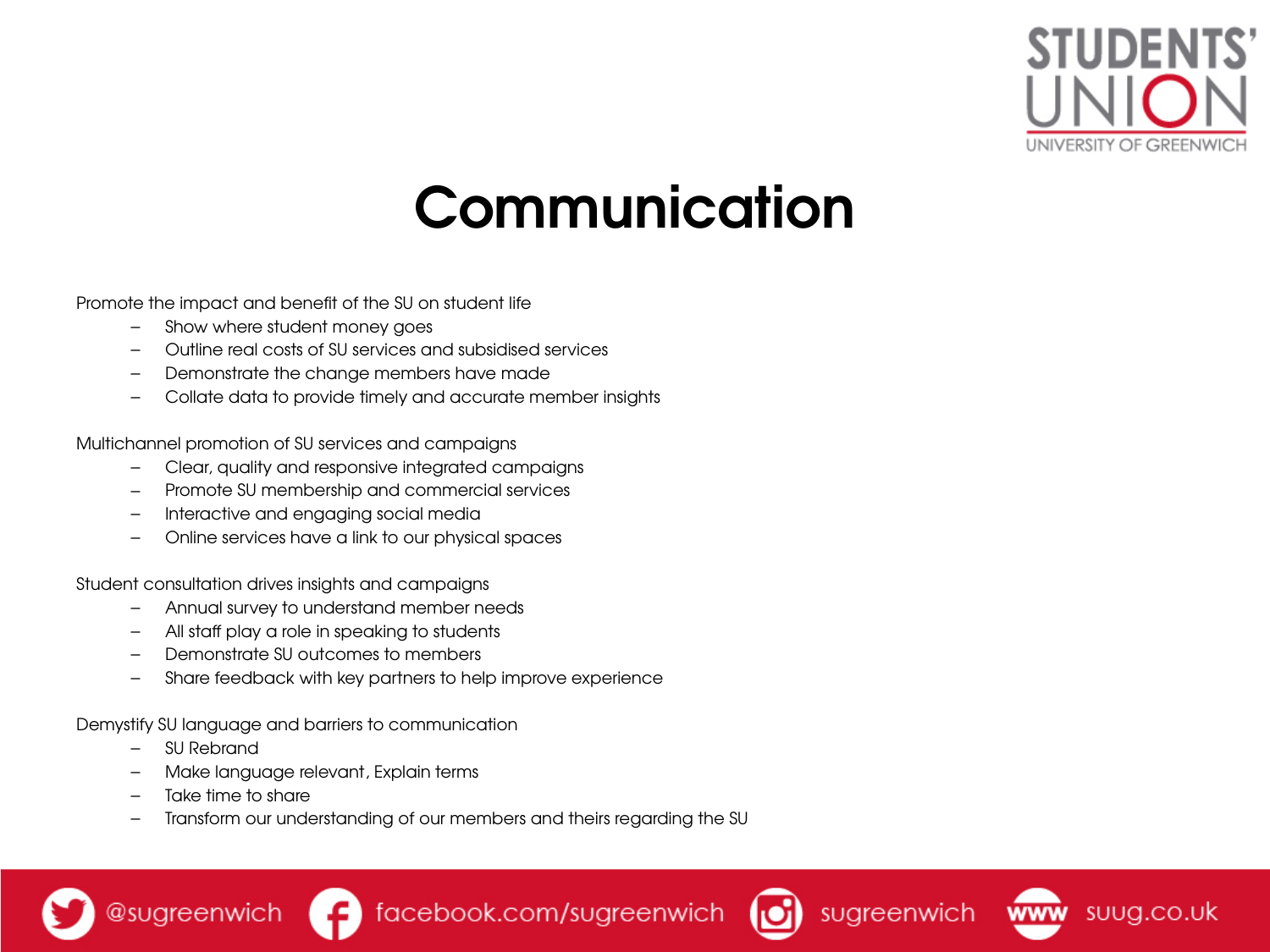

# Communication
Promote the impact and benefit of the SU on student life
Show where student money goes
Outline real costs of SU services and subsidised services
Demonstrate the change members have made
Collate data to provide timely and accurate member insights

Multichannel promotion of SU services and campaigns
Clear, quality and responsive integrated campaigns
Promote SU membership and commercial services
Interactive and engaging social media
Online services have a link to our physical spaces

Student consultation drives insights and campaigns
Annual survey to understand member needs
All staff play a role in speaking to students
Demonstrate SU outcomes to members
Share feedback with key partners to help improve experience

Demystify SU language and barriers to communication
SU Rebrand
Make language relevant, Explain terms
Take time to share
Transform our understanding of our members and theirs regarding the SU